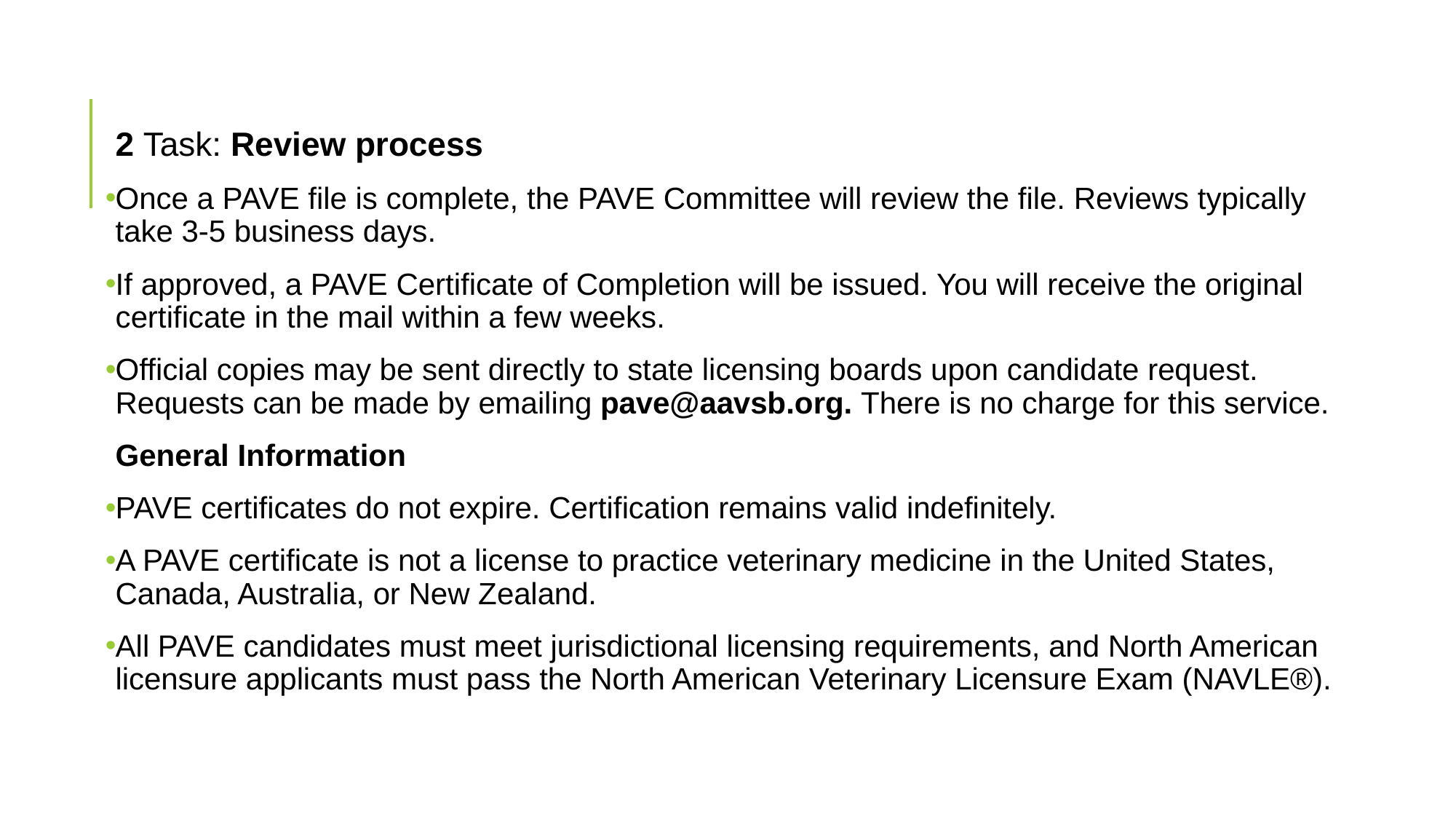

#
2 Task: Review process
Once a PAVE file is complete, the PAVE Committee will review the file. Reviews typically take 3-5 business days.
If approved, a PAVE Certificate of Completion will be issued. You will receive the original certificate in the mail within a few weeks.
Official copies may be sent directly to state licensing boards upon candidate request. Requests can be made by emailing pave@aavsb.org. There is no charge for this service.
General Information
PAVE certificates do not expire. Certification remains valid indefinitely.
A PAVE certificate is not a license to practice veterinary medicine in the United States, Canada, Australia, or New Zealand.
All PAVE candidates must meet jurisdictional licensing requirements, and North American licensure applicants must pass the North American Veterinary Licensure Exam (NAVLE®).